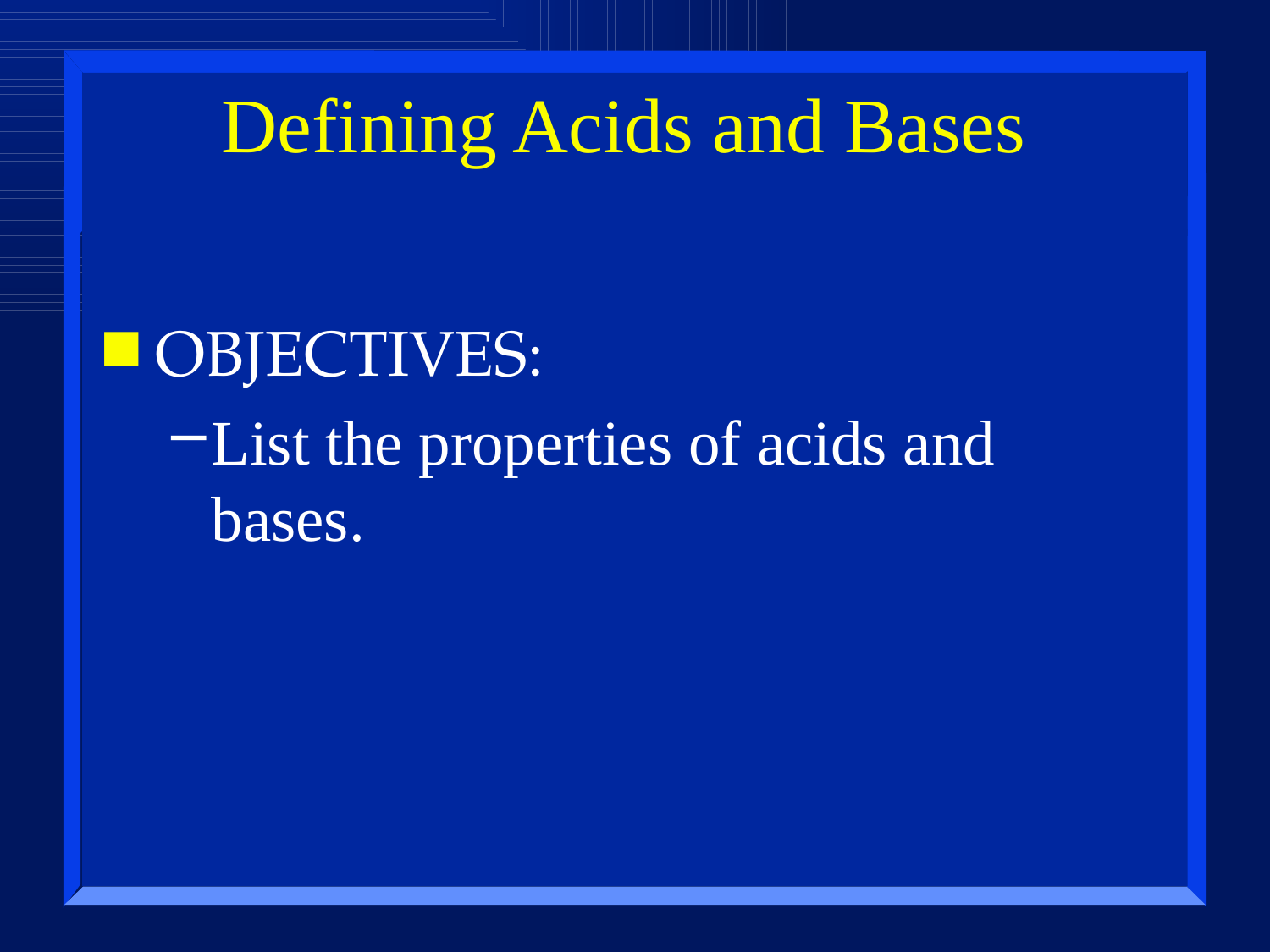

# Defining Acids and Bases
OBJECTIVES:
List the properties of acids and bases.